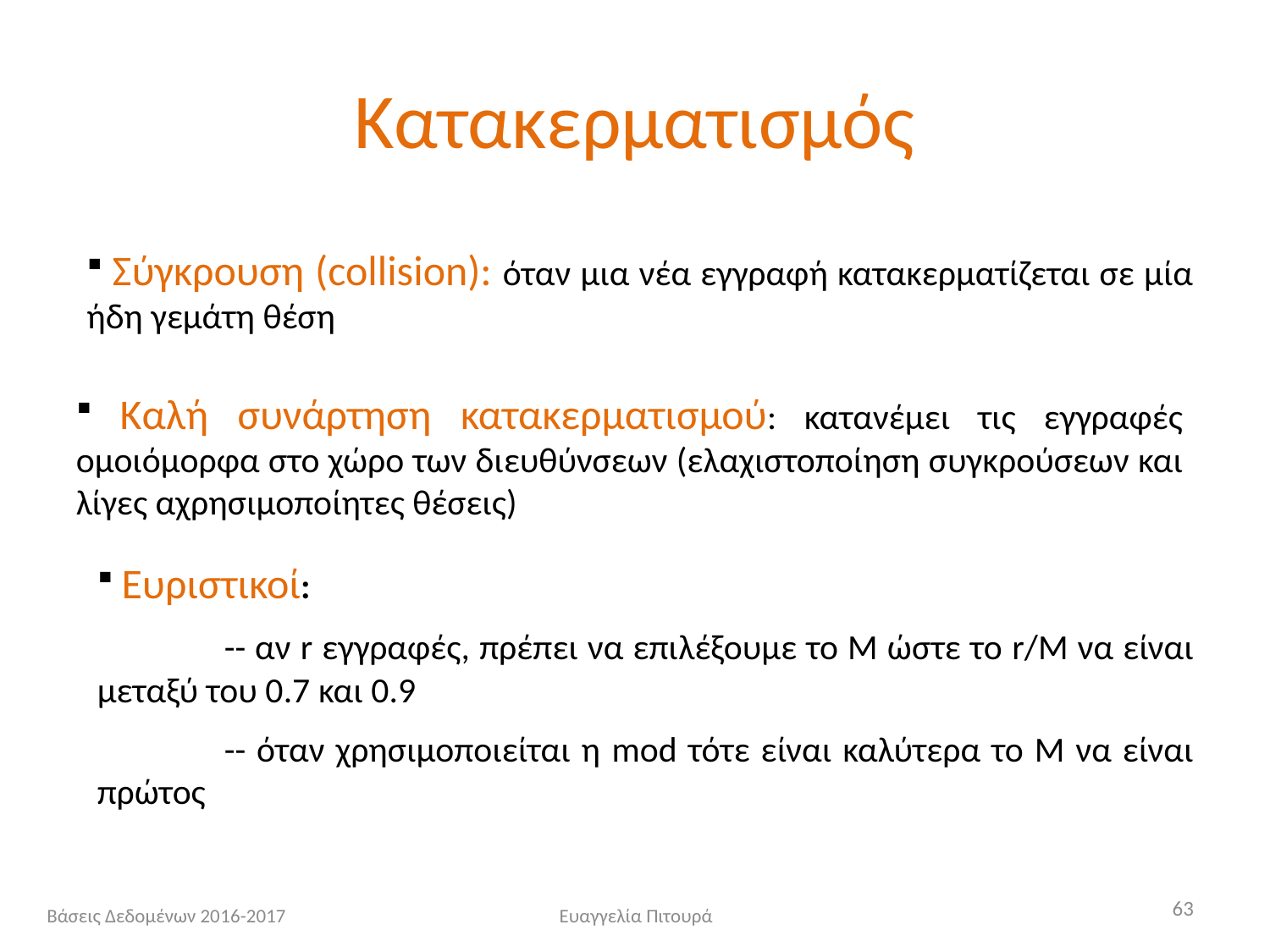

# Κατακερματισμός
 Σύγκρουση (collision): όταν μια νέα εγγραφή κατακερματίζεται σε μία ήδη γεμάτη θέση
 Καλή συνάρτηση κατακερματισμού: κατανέμει τις εγγραφές ομοιόμορφα στο χώρο των διευθύνσεων (ελαχιστοποίηση συγκρούσεων και λίγες αχρησιμοποίητες θέσεις)
 Ευριστικοί:
	-- αν r εγγραφές, πρέπει να επιλέξουμε το Μ ώστε το r/M να είναι μεταξύ του 0.7 και 0.9
	-- όταν χρησιμοποιείται η mod τότε είναι καλύτερα το Μ να είναι πρώτος
63
Βάσεις Δεδομένων 2016-2017
Ευαγγελία Πιτουρά